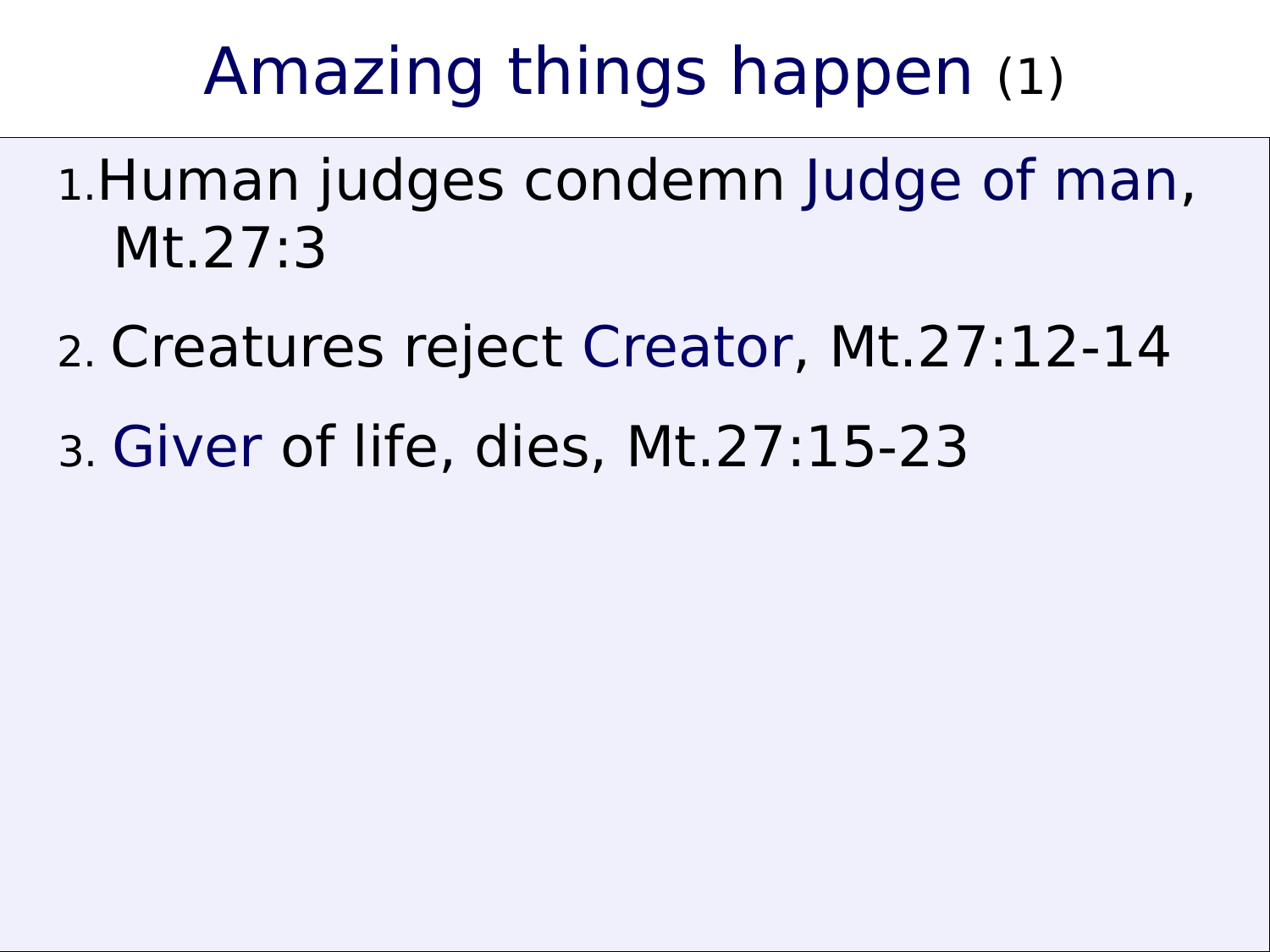

# Amazing things happen (1)
 1.Human judges condemn Judge of man, Mt.27:3
 2. Creatures reject Creator, Mt.27:12-14
3. Giver of life, dies, Mt.27:15-23